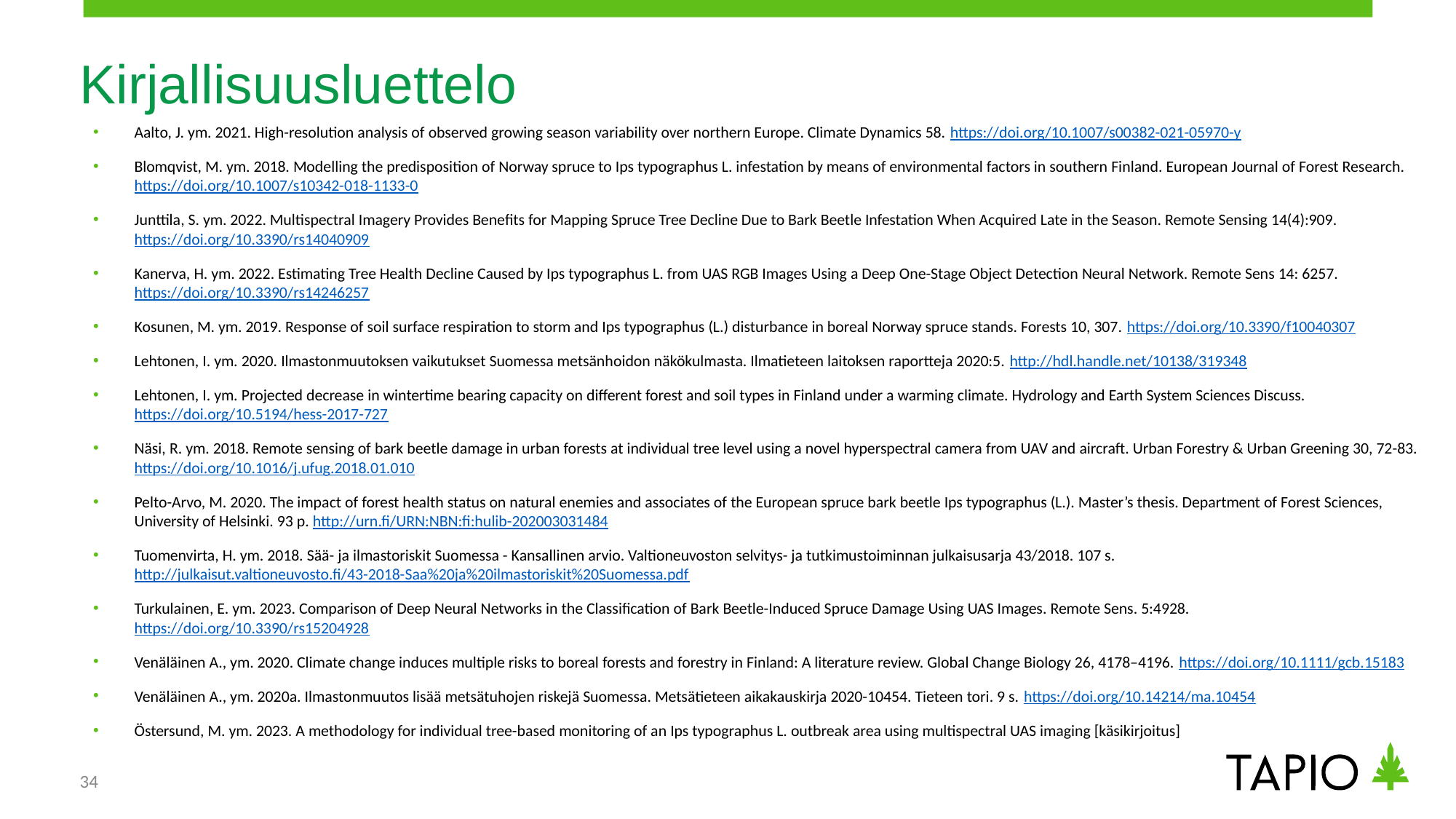

# Kirjallisuusluettelo
Aalto, J. ym. 2021. High-resolution analysis of observed growing season variability over northern Europe. Climate Dynamics 58. https://doi.org/10.1007/s00382-021-05970-y
Blomqvist, M. ym. 2018. Modelling the predisposition of Norway spruce to Ips typographus L. infestation by means of environmental factors in southern Finland. European Journal of Forest Research. https://doi.org/10.1007/s10342-018-1133-0
Junttila, S. ym. 2022. Multispectral Imagery Provides Benefits for Mapping Spruce Tree Decline Due to Bark Beetle Infestation When Acquired Late in the Season. Remote Sensing 14(4):909.
https://doi.org/10.3390/rs14040909
Kanerva, H. ym. 2022. Estimating Tree Health Decline Caused by Ips typographus L. from UAS RGB Images Using a Deep One-Stage Object Detection Neural Network. Remote Sens 14: 6257. https://doi.org/10.3390/rs14246257
Kosunen, M. ym. 2019. Response of soil surface respiration to storm and Ips typographus (L.) disturbance in boreal Norway spruce stands. Forests 10, 307. https://doi.org/10.3390/f10040307
Lehtonen, I. ym. 2020. Ilmastonmuutoksen vaikutukset Suomessa metsänhoidon näkökulmasta. Ilmatieteen laitoksen raportteja 2020:5. http://hdl.handle.net/10138/319348
Lehtonen, I. ym. Projected decrease in wintertime bearing capacity on different forest and soil types in Finland under a warming climate. Hydrology and Earth System Sciences Discuss. https://doi.org/10.5194/hess-2017-727
Näsi, R. ym. 2018. Remote sensing of bark beetle damage in urban forests at individual tree level using a novel hyperspectral camera from UAV and aircraft. Urban Forestry & Urban Greening 30, 72-83.
https://doi.org/10.1016/j.ufug.2018.01.010
Pelto-Arvo, M. 2020. The impact of forest health status on natural enemies and associates of the European spruce bark beetle Ips typographus (L.). Master’s thesis. Department of Forest Sciences, University of Helsinki. 93 p. http://urn.fi/URN:NBN:fi:hulib-202003031484
Tuomenvirta, H. ym. 2018. Sää- ja ilmastoriskit Suomessa - Kansallinen arvio. Valtioneuvoston selvitys- ja tutkimustoiminnan julkaisusarja 43/2018. 107 s. http://julkaisut.valtioneuvosto.fi/43-2018-Saa%20ja%20ilmastoriskit%20Suomessa.pdf
Turkulainen, E. ym. 2023. Comparison of Deep Neural Networks in the Classification of Bark Beetle-Induced Spruce Damage Using UAS Images. Remote Sens. 5:4928. https://doi.org/10.3390/rs15204928
Venäläinen A., ym. 2020. Climate change induces multiple risks to boreal forests and forestry in Finland: A literature review. Global Change Biology 26, 4178–4196. https://doi.org/10.1111/gcb.15183
Venäläinen A., ym. 2020a. Ilmastonmuutos lisää metsätuhojen riskejä Suomessa. Metsätieteen aikakauskirja 2020-10454. Tieteen tori. 9 s. https://doi.org/10.14214/ma.10454
Östersund, M. ym. 2023. A methodology for individual tree-based monitoring of an Ips typographus L. outbreak area using multispectral UAS imaging [käsikirjoitus]

34